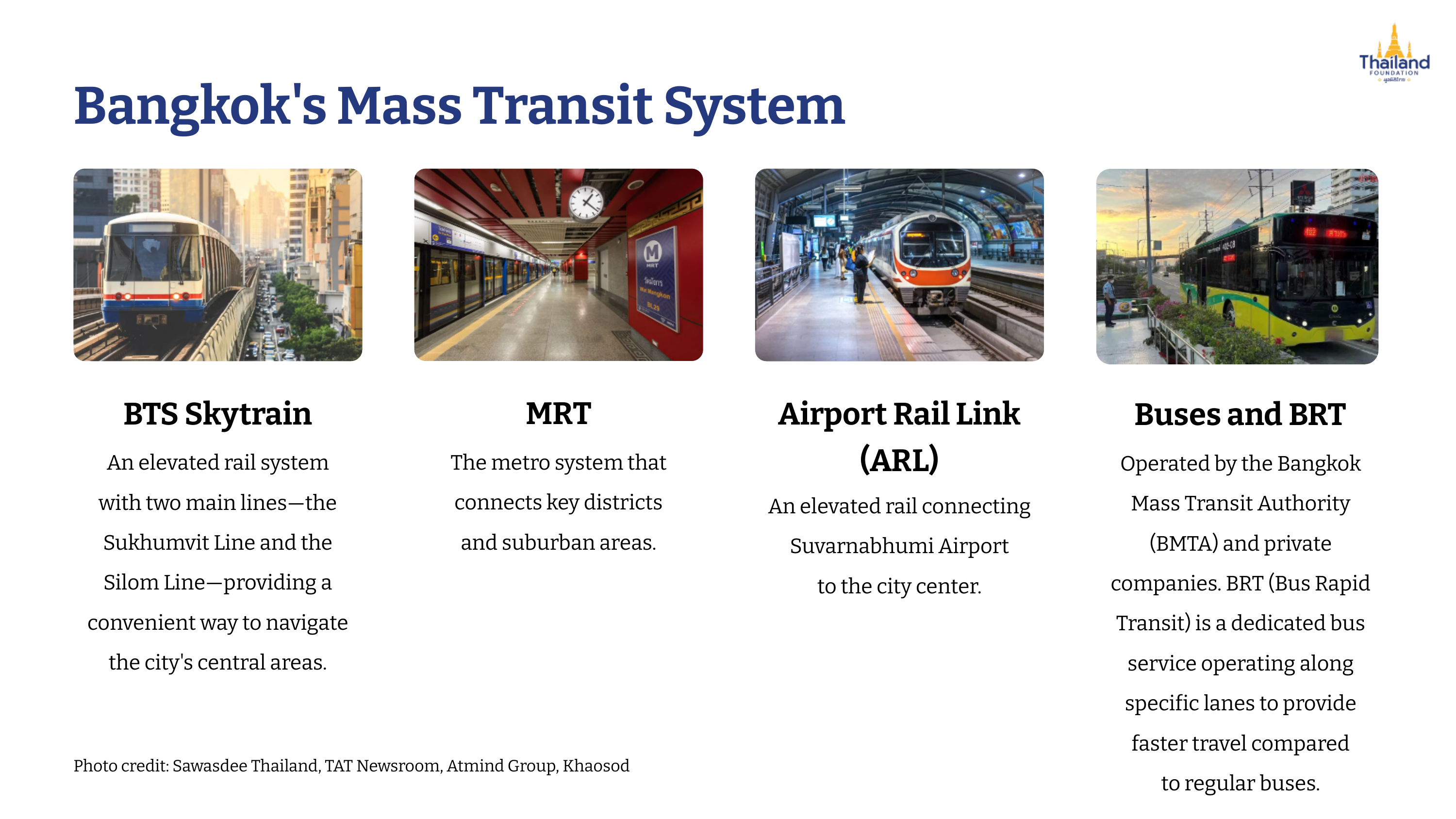

Bangkok's Mass Transit System

MRT
BTS Skytrain
Airport Rail Link (ARL)
Buses and BRT
The metro system that connects key districts
and suburban areas.
An elevated rail system
with two main lines—the Sukhumvit Line and the Silom Line—providing a convenient way to navigate the city's central areas.
Operated by the Bangkok Mass Transit Authority (BMTA) and private companies. BRT (Bus Rapid Transit) is a dedicated bus service operating along specific lanes to provide faster travel compared
to regular buses.
An elevated rail connecting Suvarnabhumi Airport
to the city center.
Photo credit: Sawasdee Thailand, TAT Newsroom, Atmind Group, Khaosod